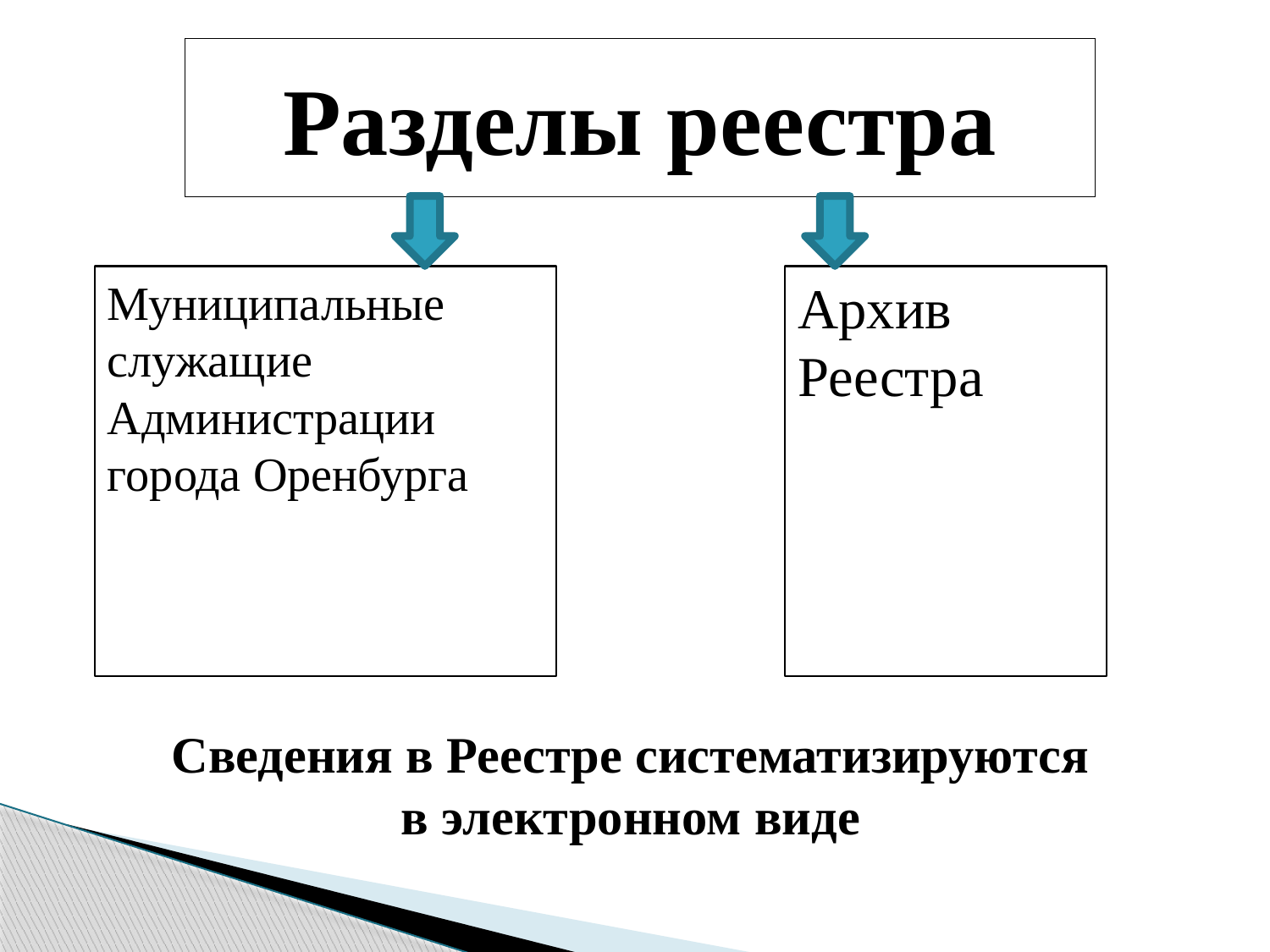

# Разделы реестра

Архив Реестра
Муниципальные служащие Администрации города Оренбурга
Сведения в Реестре систематизируются в электронном виде